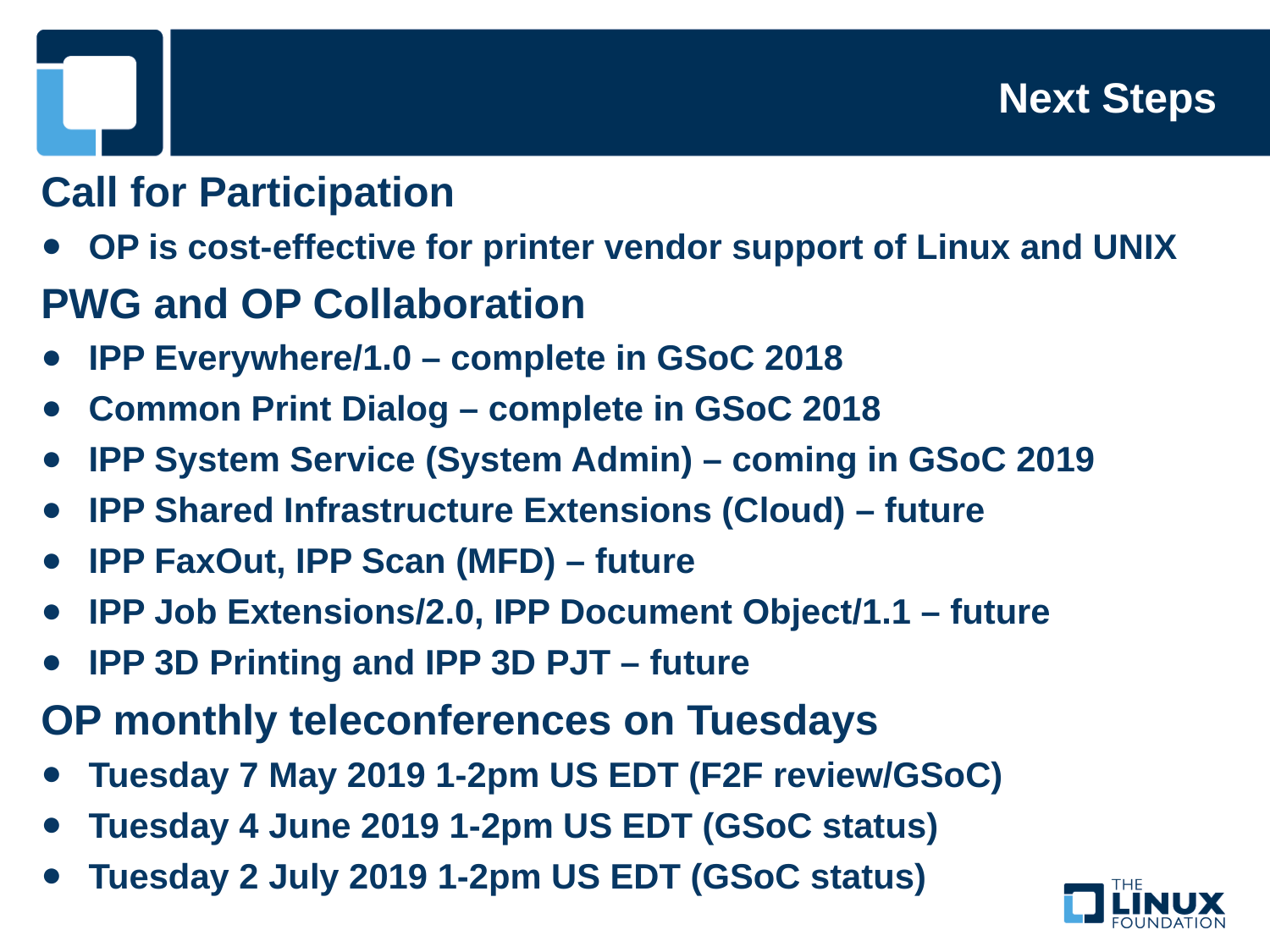

Next Steps
Call for Participation
OP is cost-effective for printer vendor support of Linux and UNIX
PWG and OP Collaboration
IPP Everywhere/1.0 – complete in GSoC 2018
Common Print Dialog – complete in GSoC 2018
IPP System Service (System Admin) – coming in GSoC 2019
IPP Shared Infrastructure Extensions (Cloud) – future
IPP FaxOut, IPP Scan (MFD) – future
IPP Job Extensions/2.0, IPP Document Object/1.1 – future
IPP 3D Printing and IPP 3D PJT – future
OP monthly teleconferences on Tuesdays
Tuesday 7 May 2019 1-2pm US EDT (F2F review/GSoC)
Tuesday 4 June 2019 1-2pm US EDT (GSoC status)
Tuesday 2 July 2019 1-2pm US EDT (GSoC status)